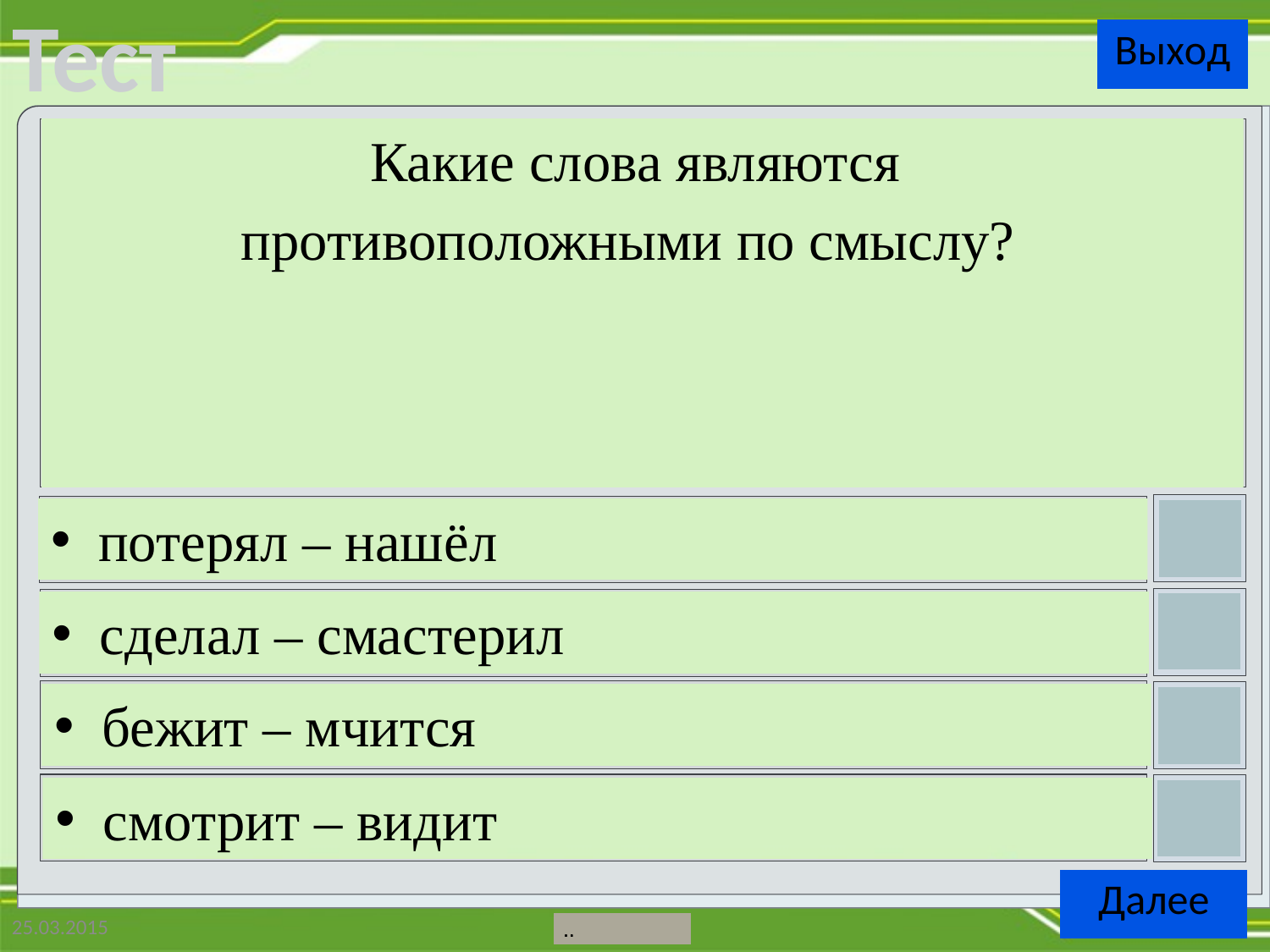

Какие слова являются
противоположными по смыслу?

потерял – нашёл
сделал – смастерил
бежит – мчится
смотрит – видит
25.03.2015